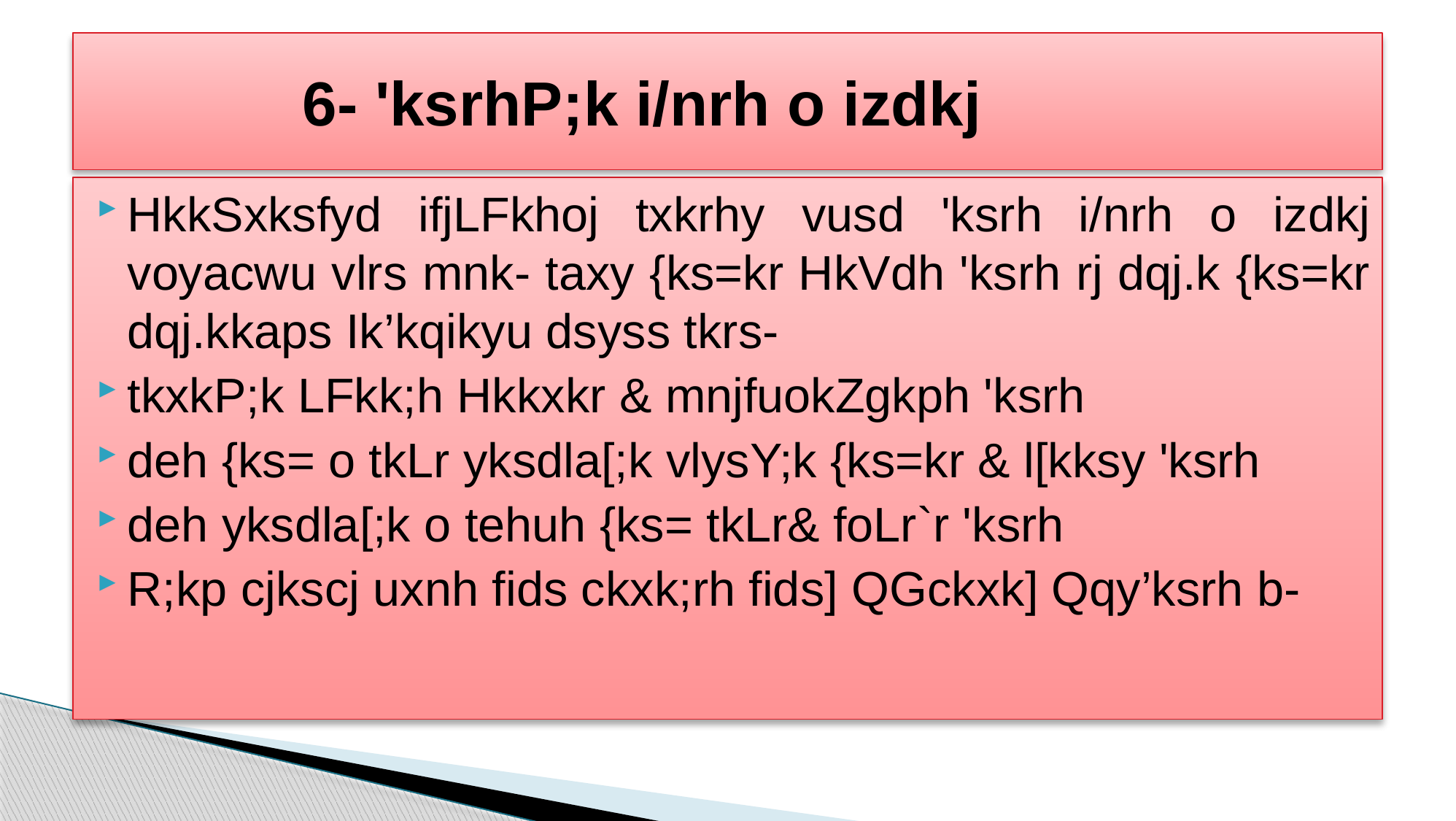

# 6- 'ksrhP;k i/nrh o izdkj
HkkSxksfyd ifjLFkhoj txkrhy vusd 'ksrh i/nrh o izdkj voyacwu vlrs mnk- taxy {ks=kr HkVdh 'ksrh rj dqj.k {ks=kr dqj.kkaps Ik’kqikyu dsyss tkrs-
tkxkP;k LFkk;h Hkkxkr & mnjfuokZgkph 'ksrh
deh {ks= o tkLr yksdla[;k vlysY;k {ks=kr & l[kksy 'ksrh
deh yksdla[;k o tehuh {ks= tkLr& foLr`r 'ksrh
R;kp cjkscj uxnh fids ckxk;rh fids] QGckxk] Qqy’ksrh b-